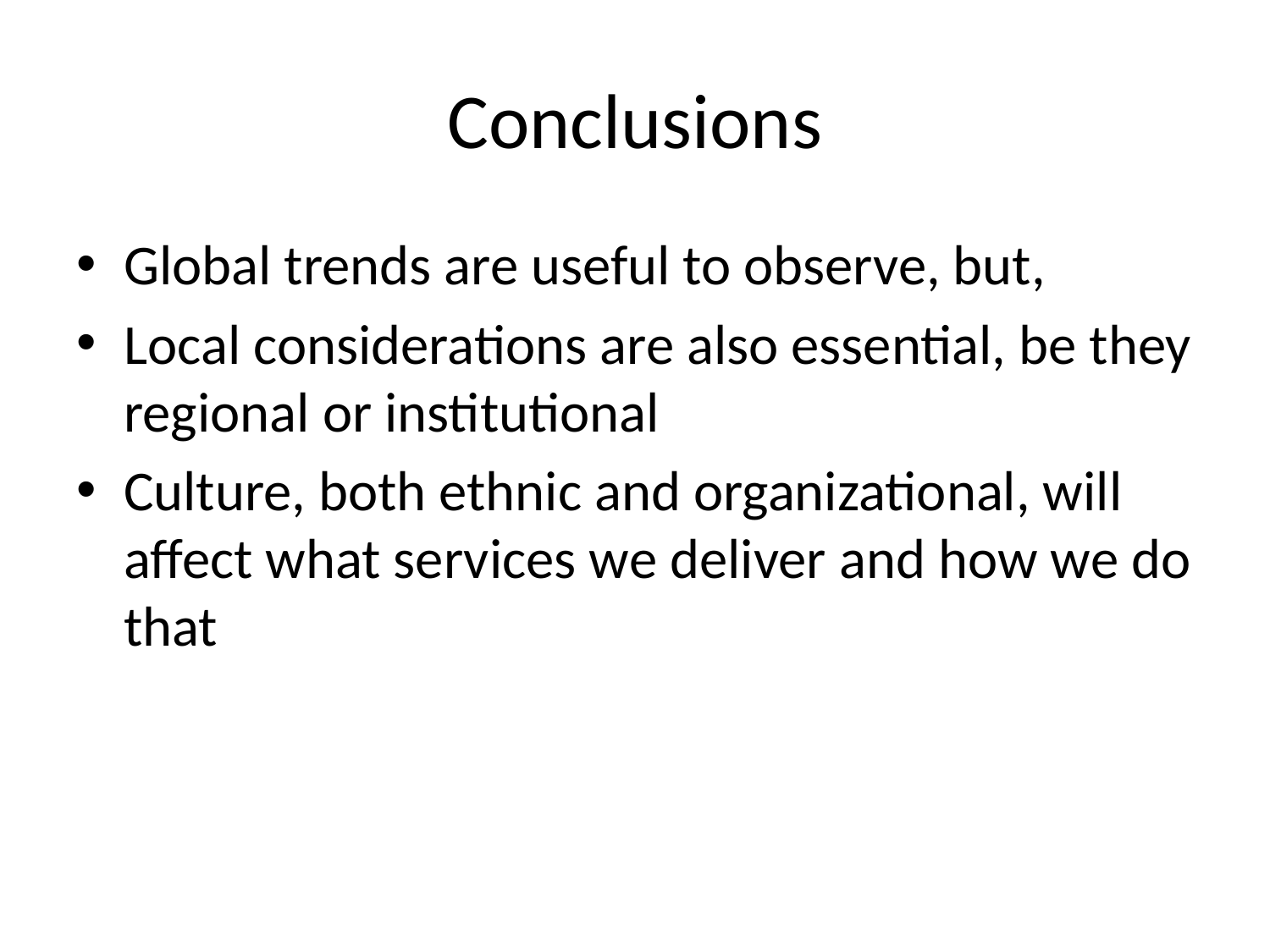

# Conclusions
Global trends are useful to observe, but,
Local considerations are also essential, be they regional or institutional
Culture, both ethnic and organizational, will affect what services we deliver and how we do that